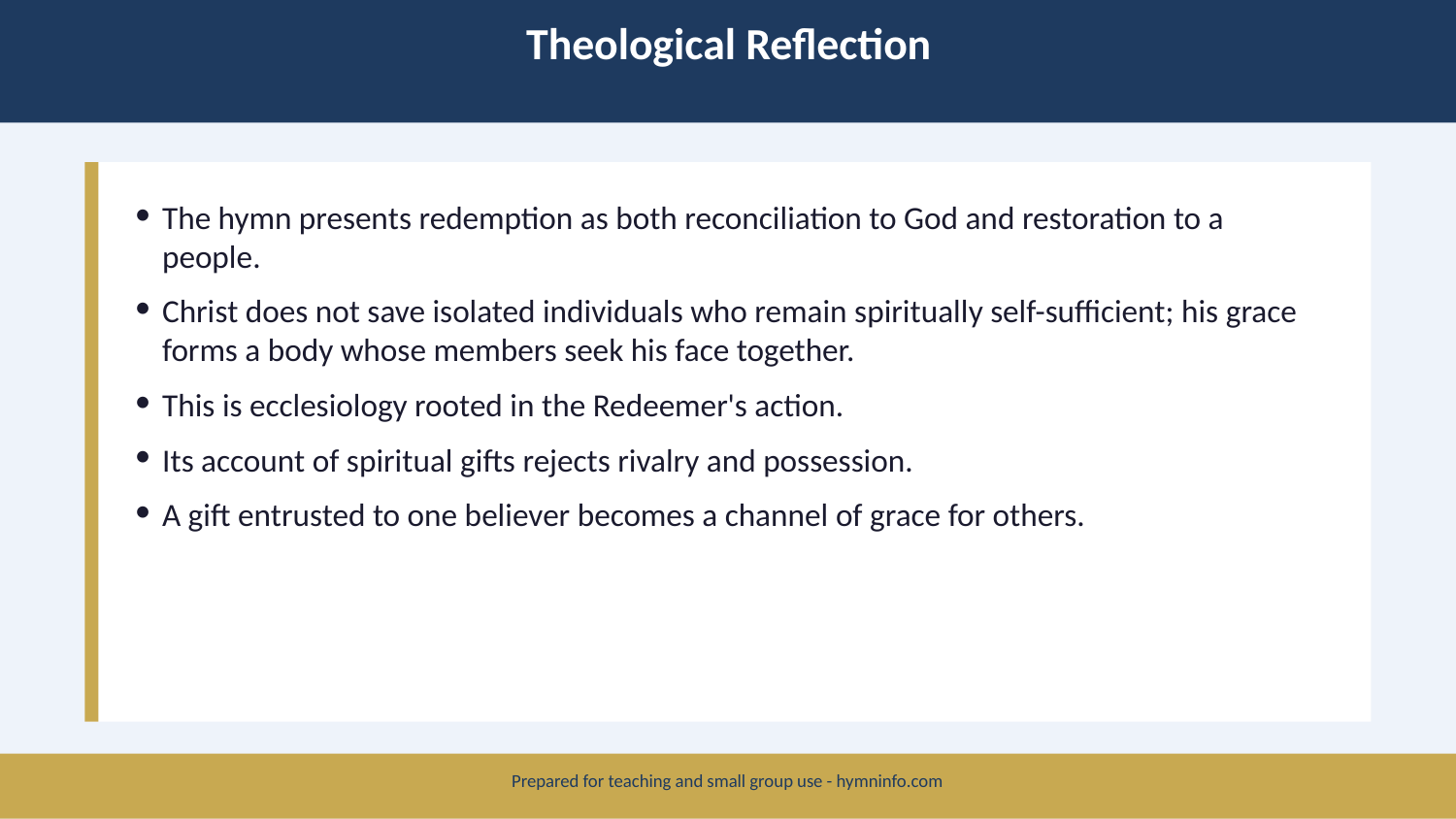

Theological Reflection

The hymn presents redemption as both reconciliation to God and restoration to a people.
Christ does not save isolated individuals who remain spiritually self-sufficient; his grace forms a body whose members seek his face together.
This is ecclesiology rooted in the Redeemer's action.
Its account of spiritual gifts rejects rivalry and possession.
A gift entrusted to one believer becomes a channel of grace for others.

Prepared for teaching and small group use - hymninfo.com